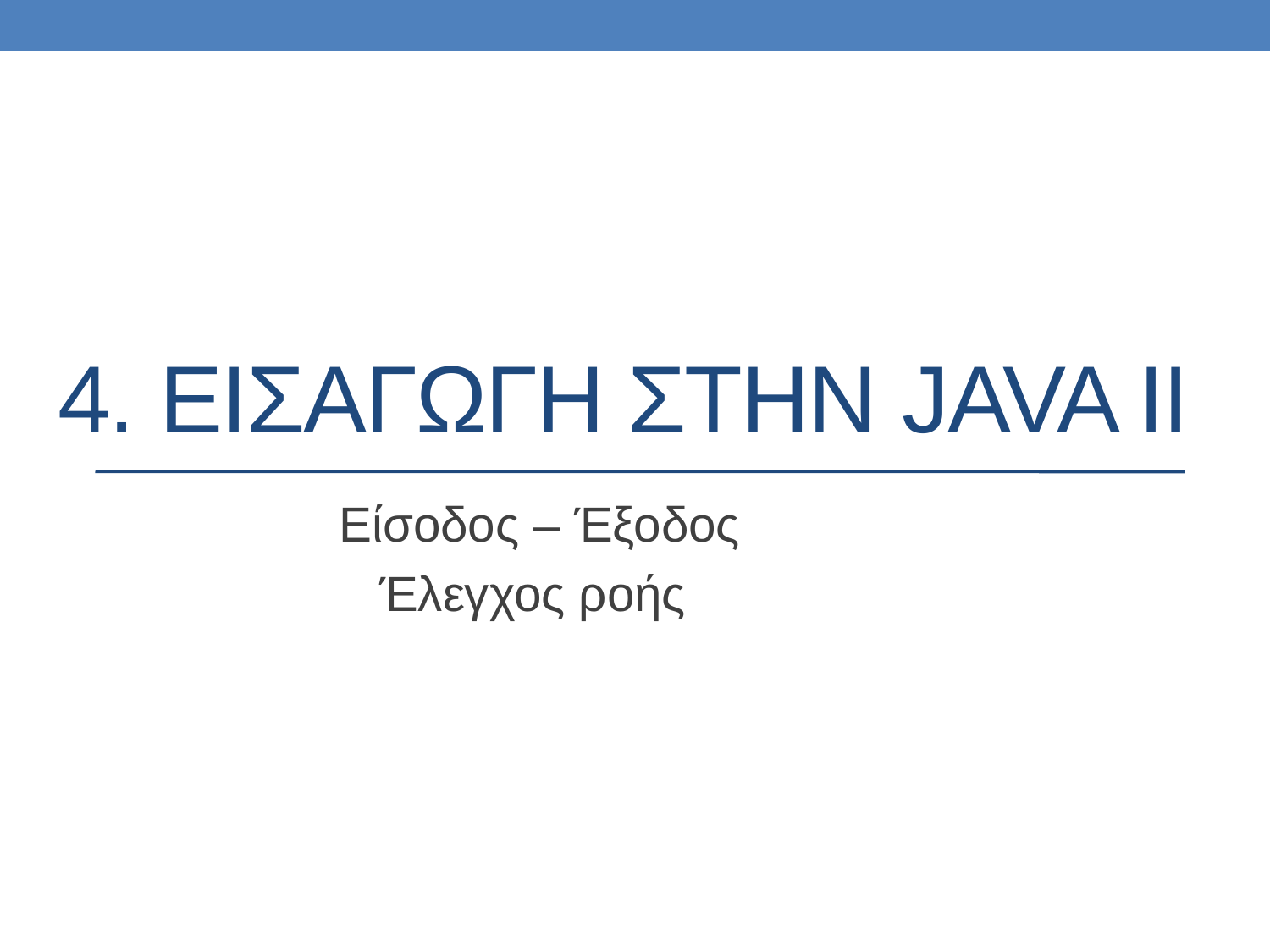

# 4. ΕΙΣΑΓΩΓΗ ΣΤΗΝ JAVA II
Είσοδος – Έξοδος
Έλεγχος ροής